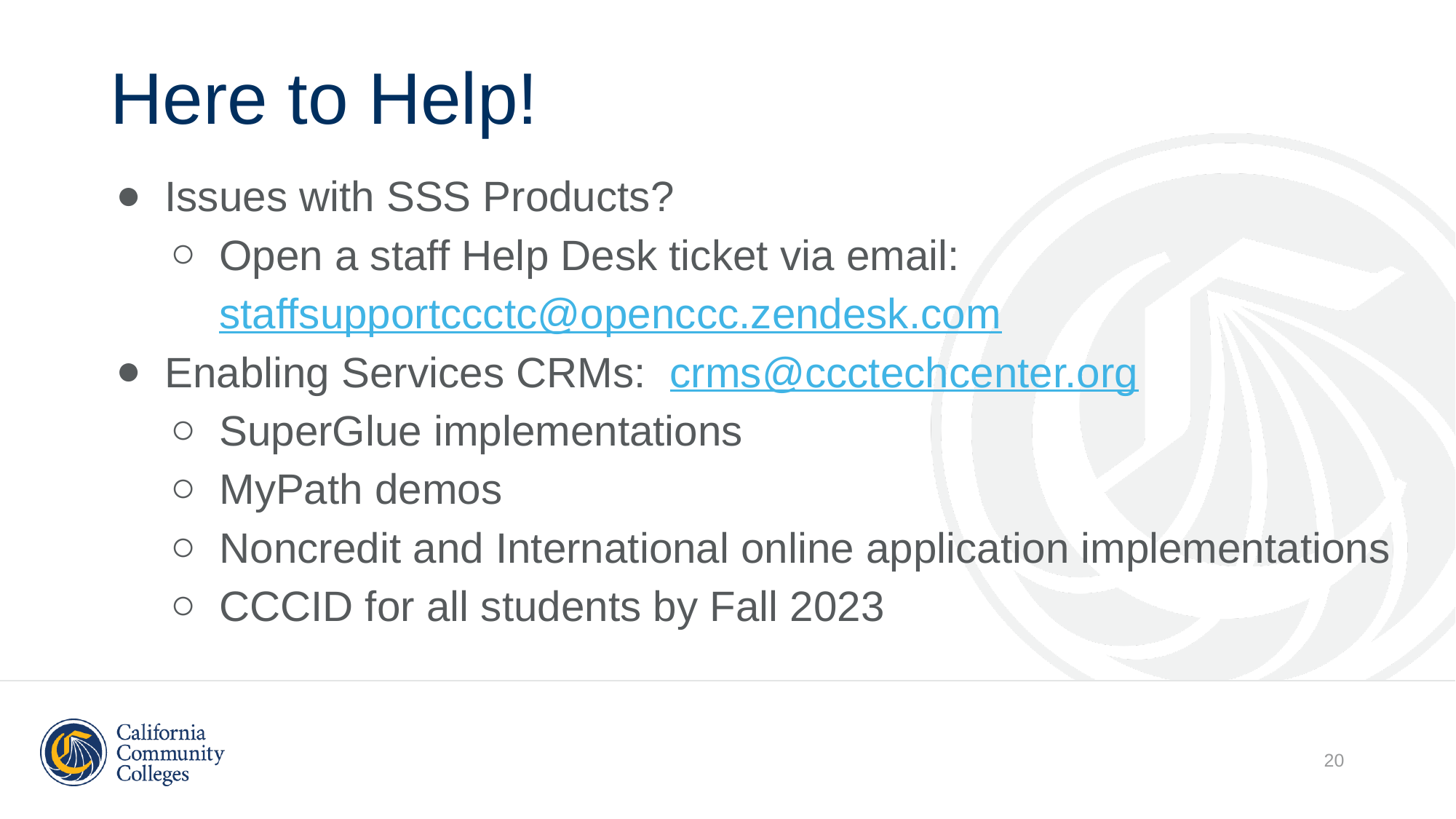

# Here to Help!
Issues with SSS Products?
Open a staff Help Desk ticket via email: staffsupportccctc@openccc.zendesk.com
Enabling Services CRMs:  crms@ccctechcenter.org
SuperGlue implementations
MyPath demos
Noncredit and International online application implementations
CCCID for all students by Fall 2023
20